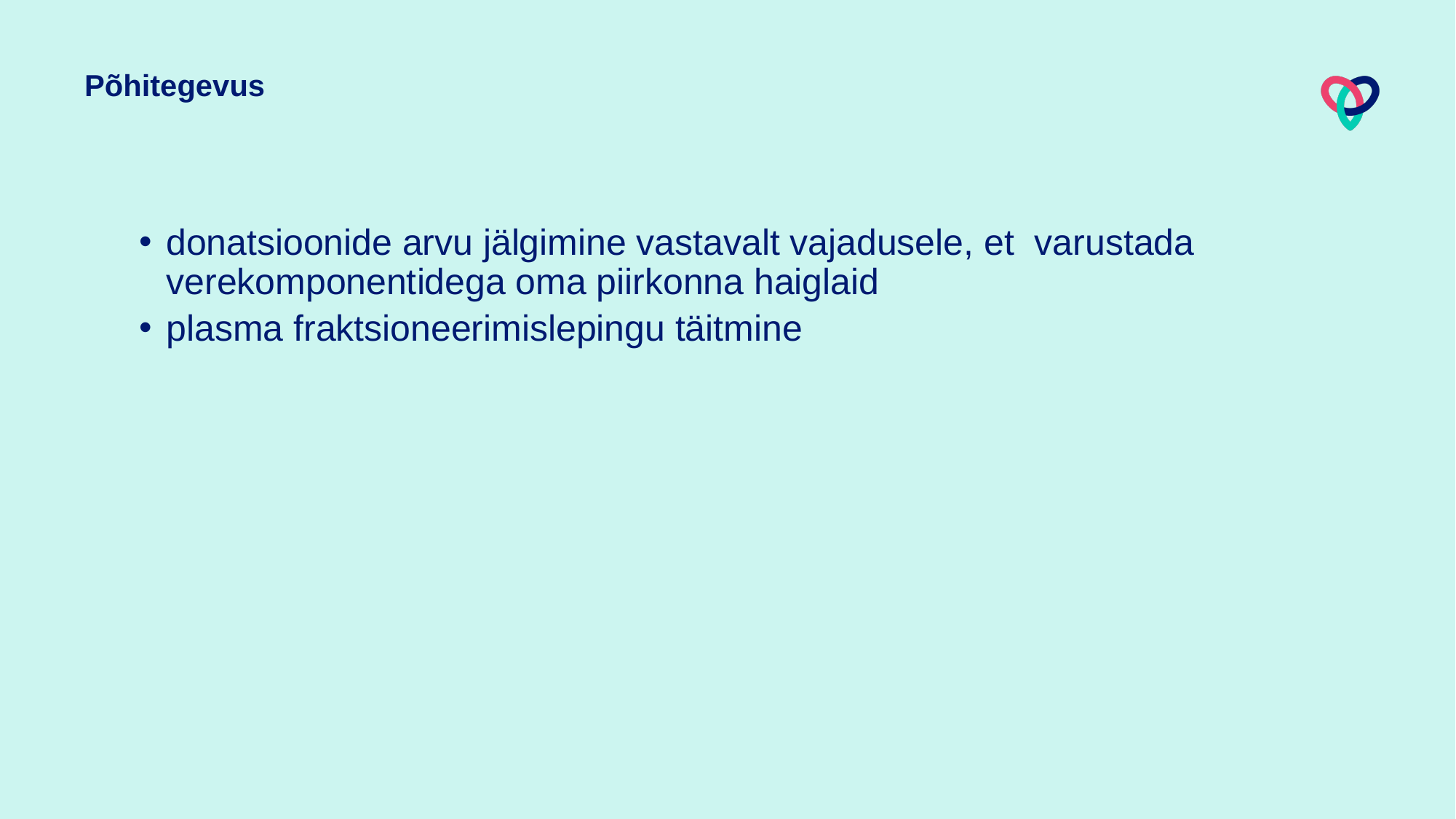

# Põhitegevus
donatsioonide arvu jälgimine vastavalt vajadusele, et  varustada verekomponentidega oma piirkonna haiglaid
plasma fraktsioneerimislepingu täitmine